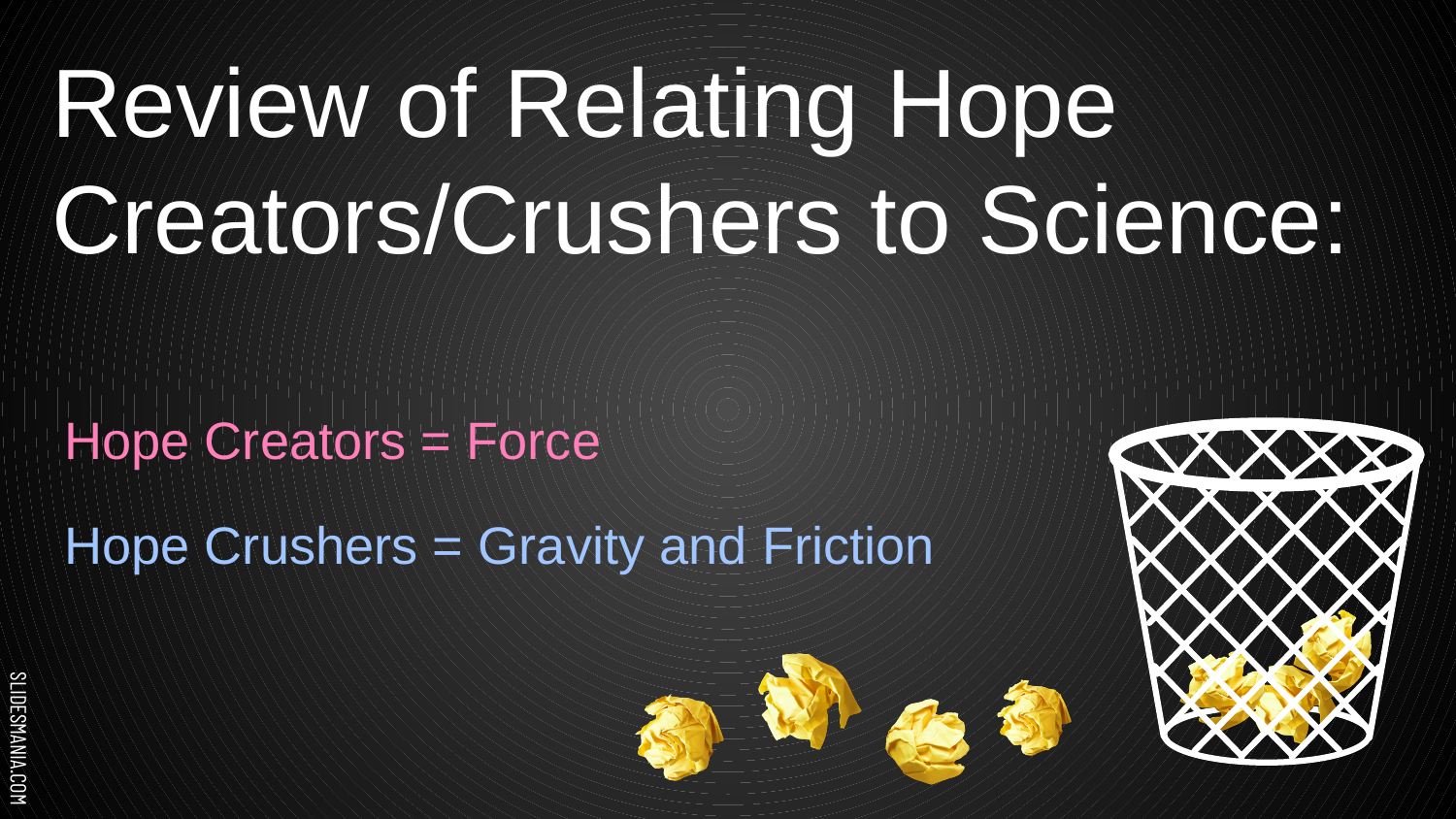

# Review of Relating Hope Creators/Crushers to Science:

Hope Creators = Force
Hope Crushers = Gravity and Friction